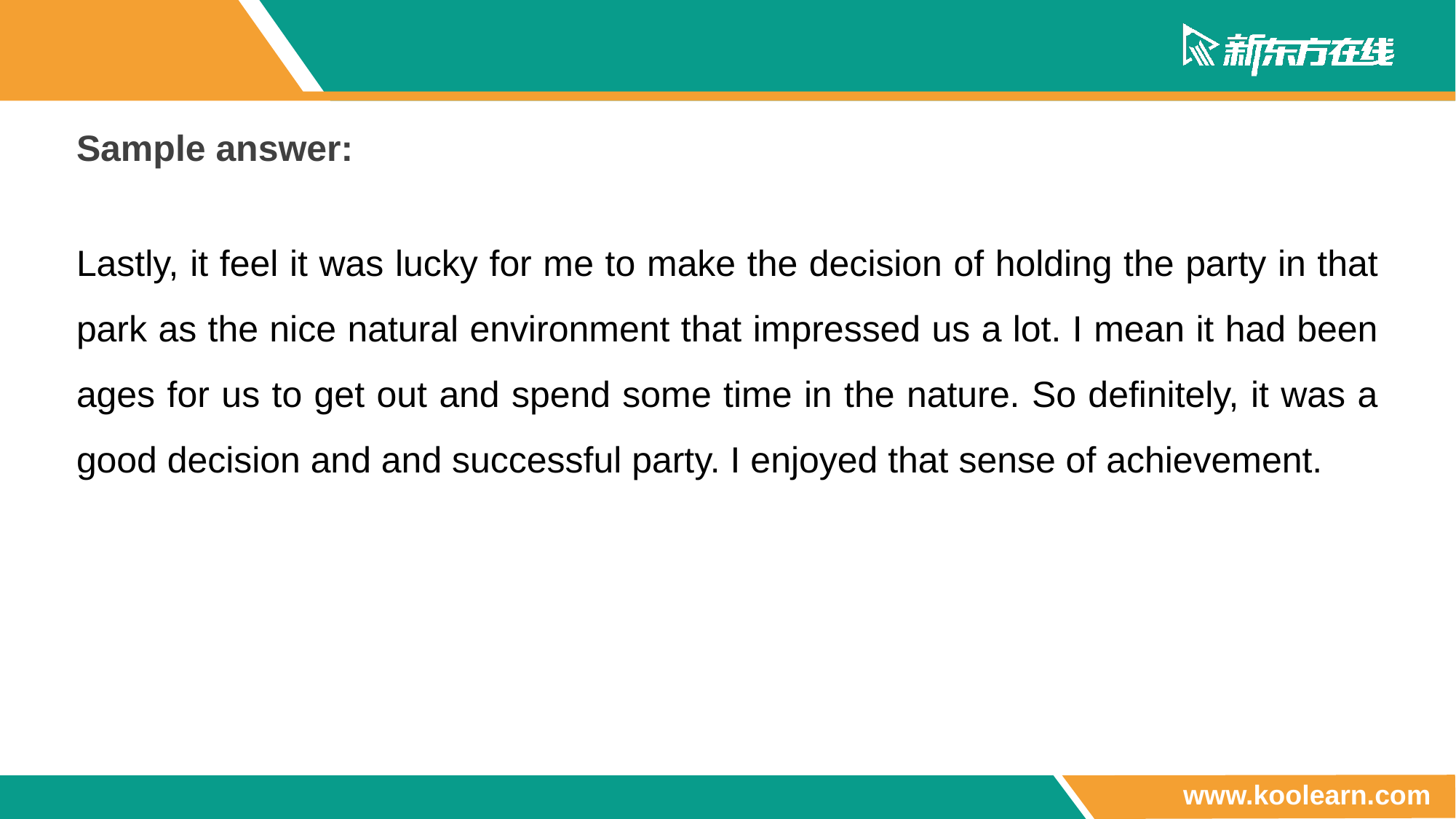

Sample answer:

Lastly, it feel it was lucky for me to make the decision of holding the party in that park as the nice natural environment that impressed us a lot. I mean it had been ages for us to get out and spend some time in the nature. So definitely, it was a good decision and and successful party. I enjoyed that sense of achievement.